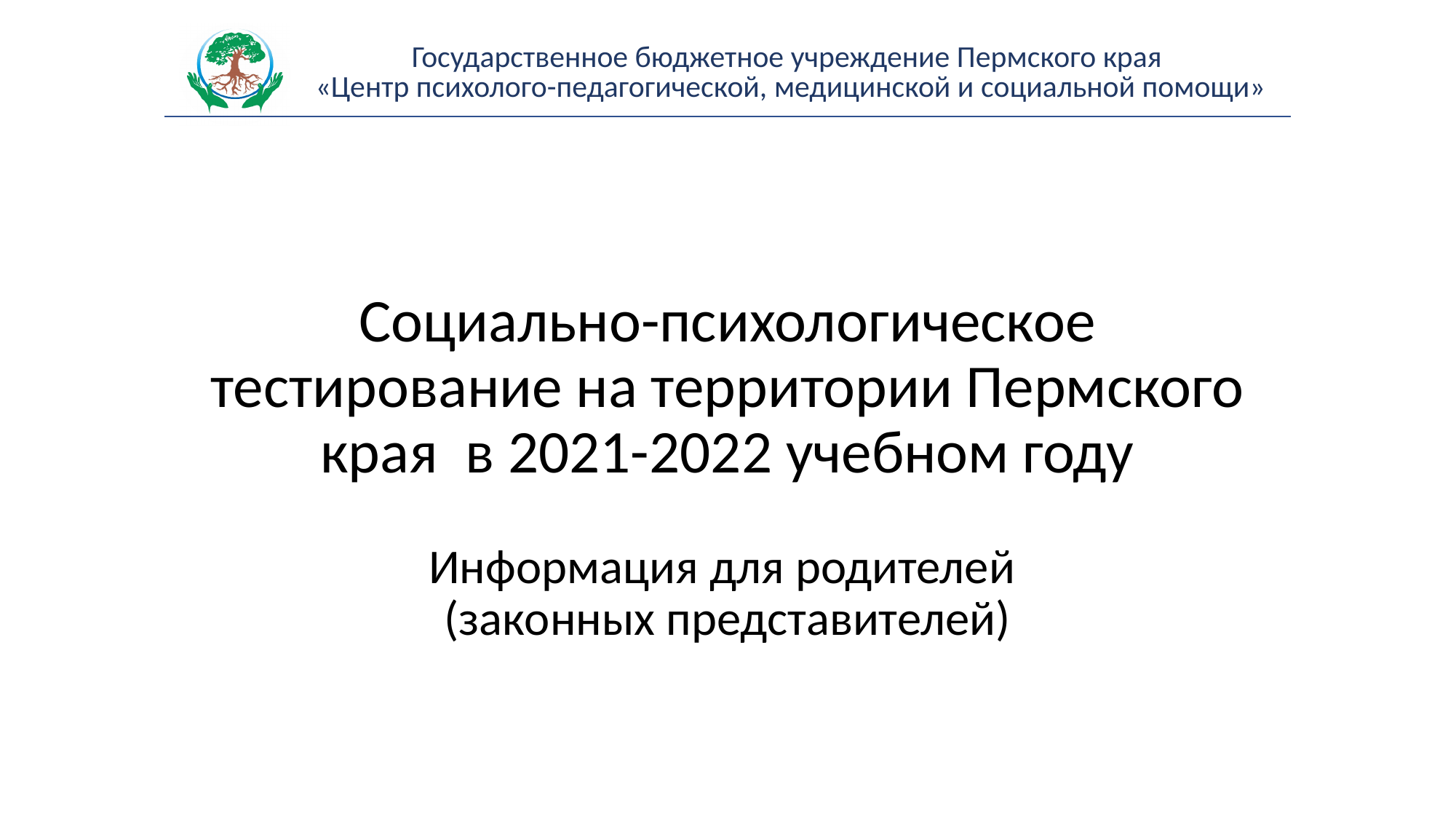

# Социально-психологическое тестирование на территории Пермского края  в 2021-2022 учебном году
Информация для родителей
(законных представителей)